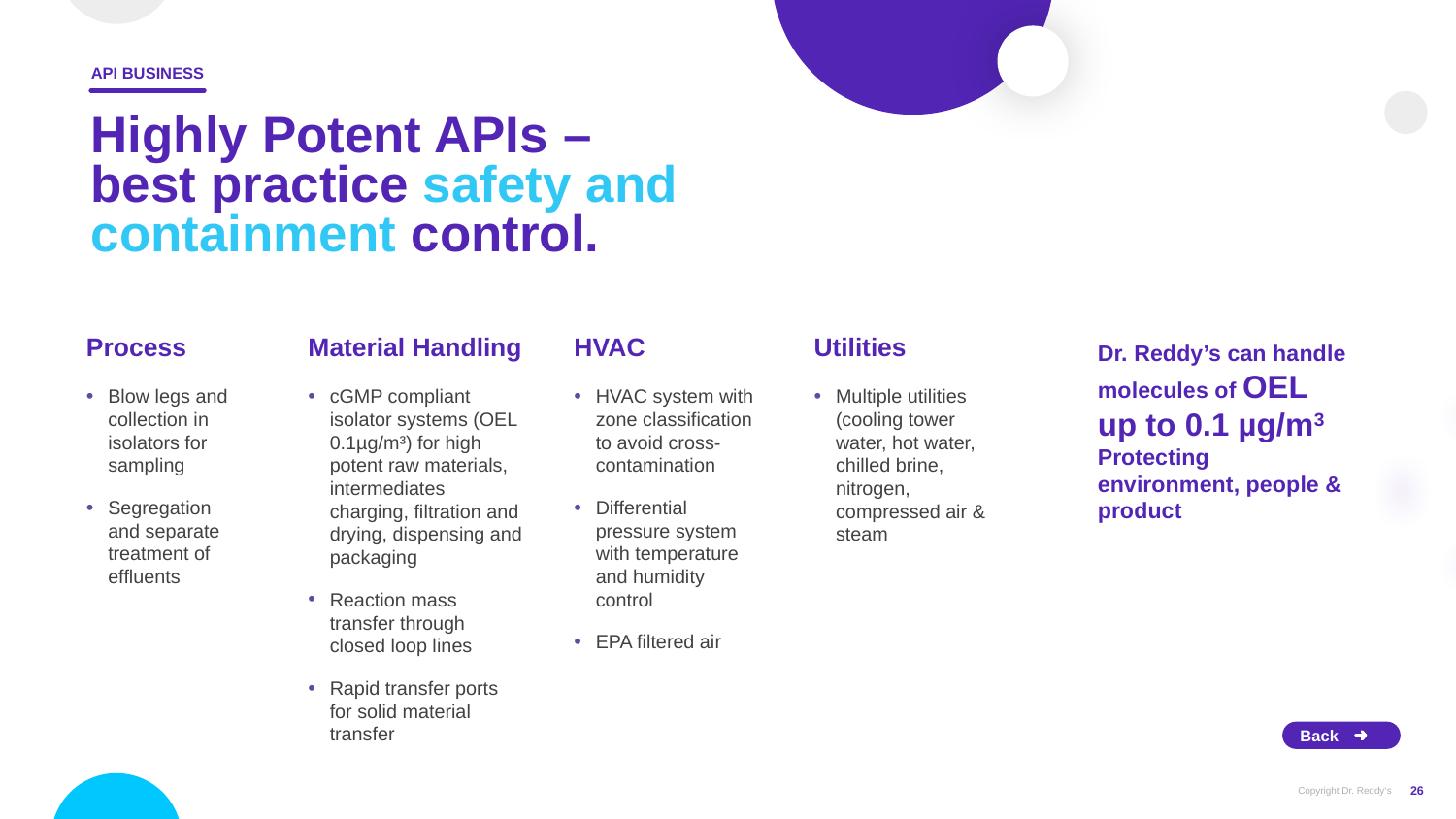

API Business

Highly Potent APIs – best practice safety and containment control.

Process
Blow legs and collection in isolators for sampling
Segregation and separate treatment of effluents
Material Handling
cGMP compliant isolator systems (OEL 0.1µg/m³) for high potent raw materials, intermediates charging, filtration and drying, dispensing and packaging
Reaction mass transfer through closed loop lines
Rapid transfer ports for solid material transfer
HVAC
HVAC system with zone classification to avoid cross-contamination
Differential pressure system with temperature and humidity control
EPA filtered air
Utilities
Multiple utilities (cooling tower water, hot water, chilled brine, nitrogen, compressed air & steam

Dr. Reddy’s can handle molecules of OEL up to 0.1 µg/m3  Protecting environment, people & product

Back

Copyright Dr. Reddy‘s
26